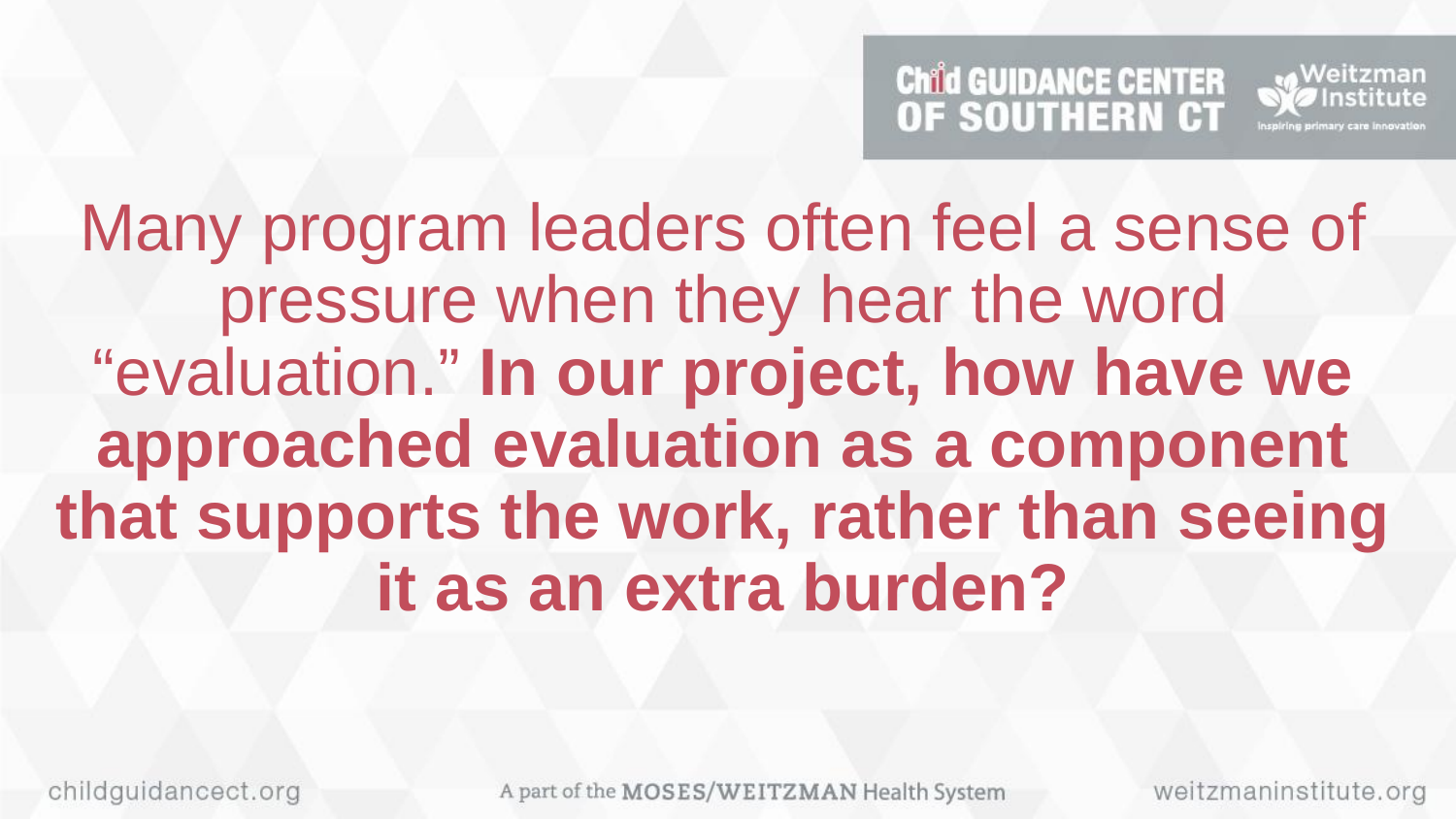

# Many program leaders often feel a sense of pressure when they hear the word “evaluation.” In our project, how have we approached evaluation as a component that supports the work, rather than seeing it as an extra burden?